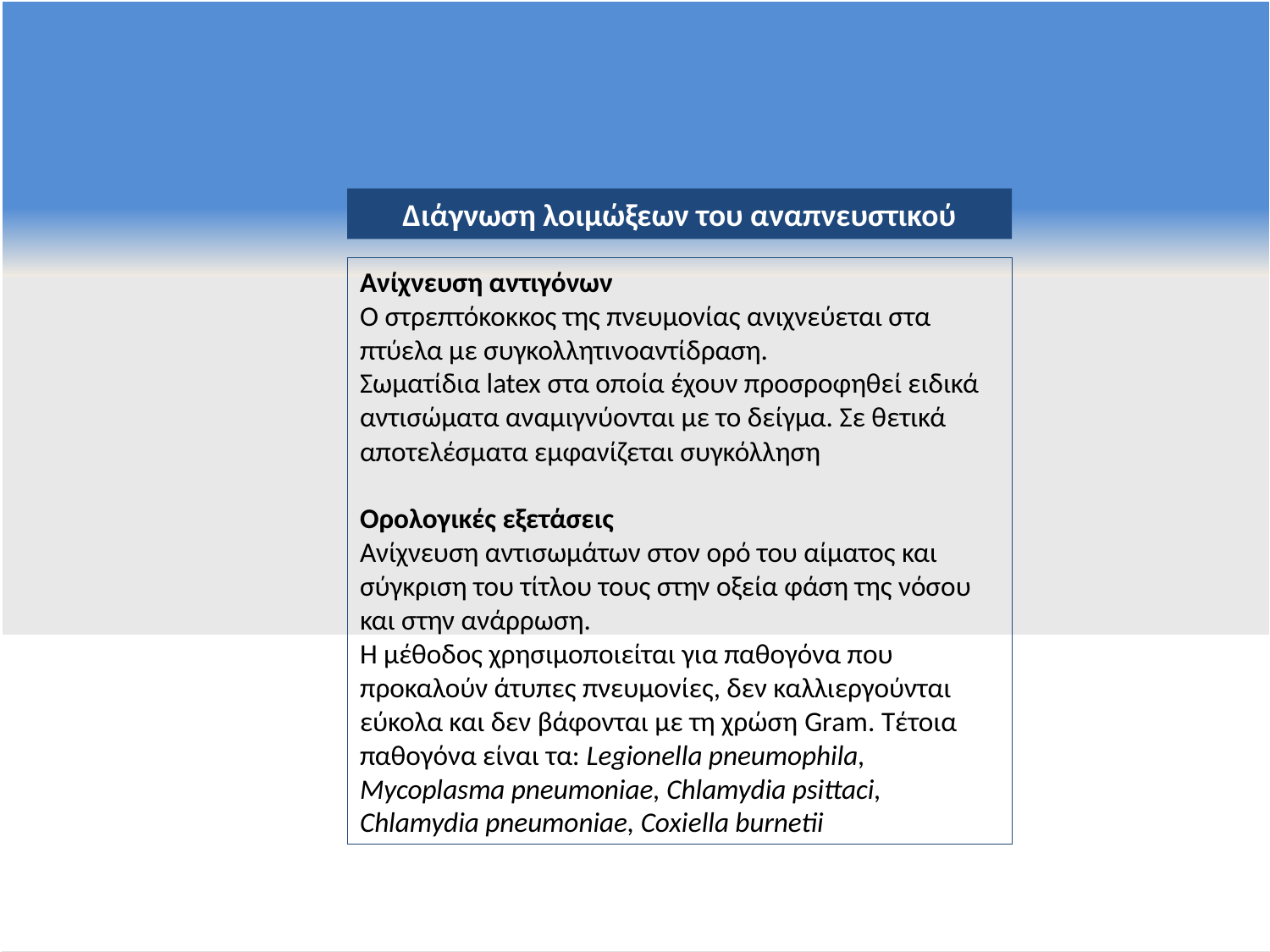

Διάγνωση λοιμώξεων του αναπνευστικού
Ανίχνευση αντιγόνων
Ο στρεπτόκοκκος της πνευμονίας ανιχνεύεται στα πτύελα με συγκολλητινοαντίδραση.
Σωματίδια latex στα οποία έχουν προσροφηθεί ειδικά αντισώματα αναμιγνύονται με το δείγμα. Σε θετικά αποτελέσματα εμφανίζεται συγκόλληση

Ορολογικές εξετάσεις
Ανίχνευση αντισωμάτων στον ορό του αίματος και σύγκριση του τίτλου τους στην οξεία φάση της νόσου και στην ανάρρωση.
Η μέθοδος χρησιμοποιείται για παθογόνα που προκαλούν άτυπες πνευμονίες, δεν καλλιεργούνται εύκολα και δεν βάφονται με τη χρώση Gram. Τέτοια παθογόνα είναι τα: Legionella pneumophila, Mycoplasma pneumoniae, Chlamydia psittaci, Chlamydia pneumoniae, Coxiella burnetii